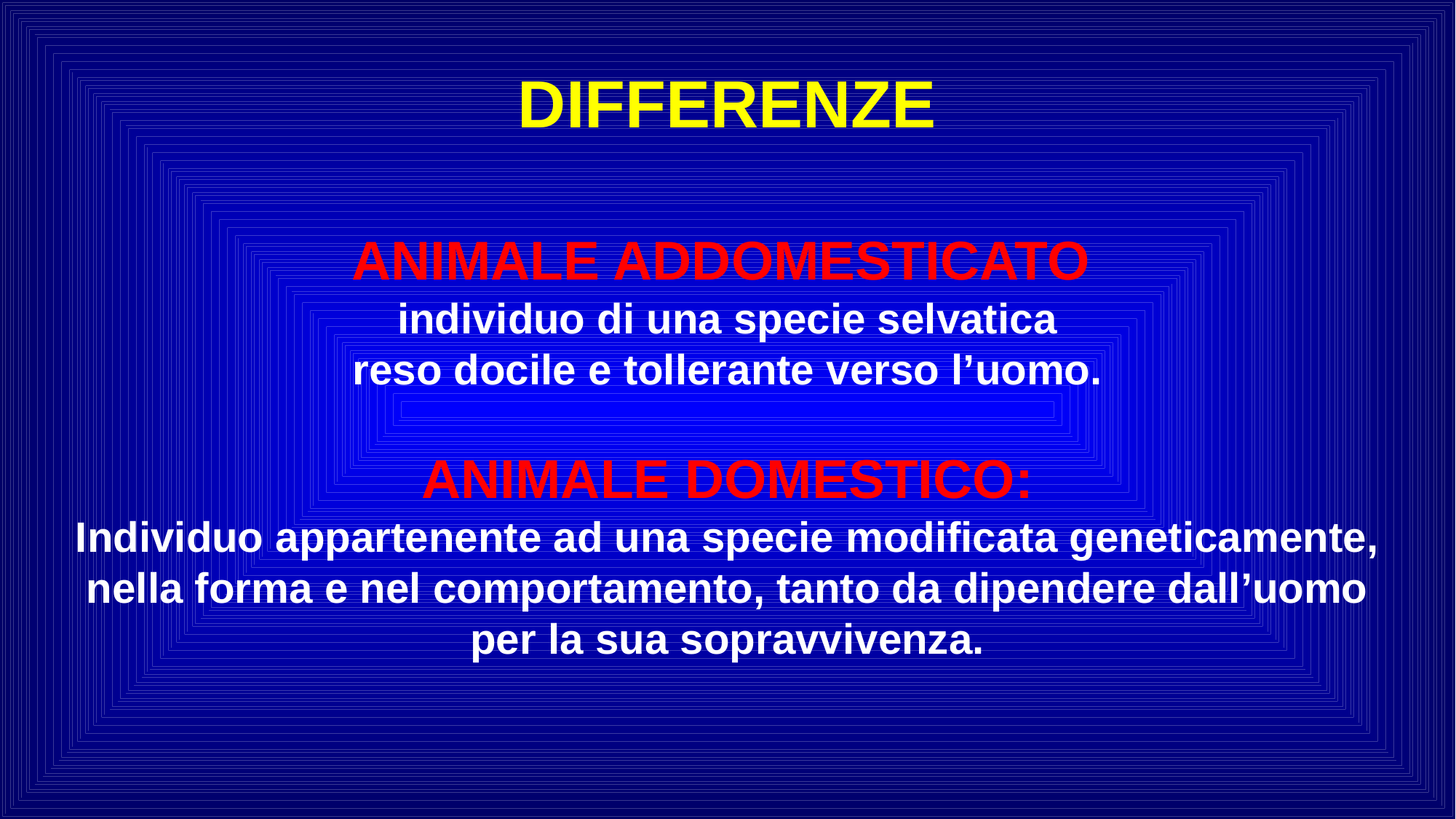

# DIFFERENZE
ANIMALE ADDOMESTICATO
individuo di una specie selvatica
reso docile e tollerante verso l’uomo.

ANIMALE DOMESTICO:
Individuo appartenente ad una specie modificata geneticamente, nella forma e nel comportamento, tanto da dipendere dall’uomo per la sua sopravvivenza.